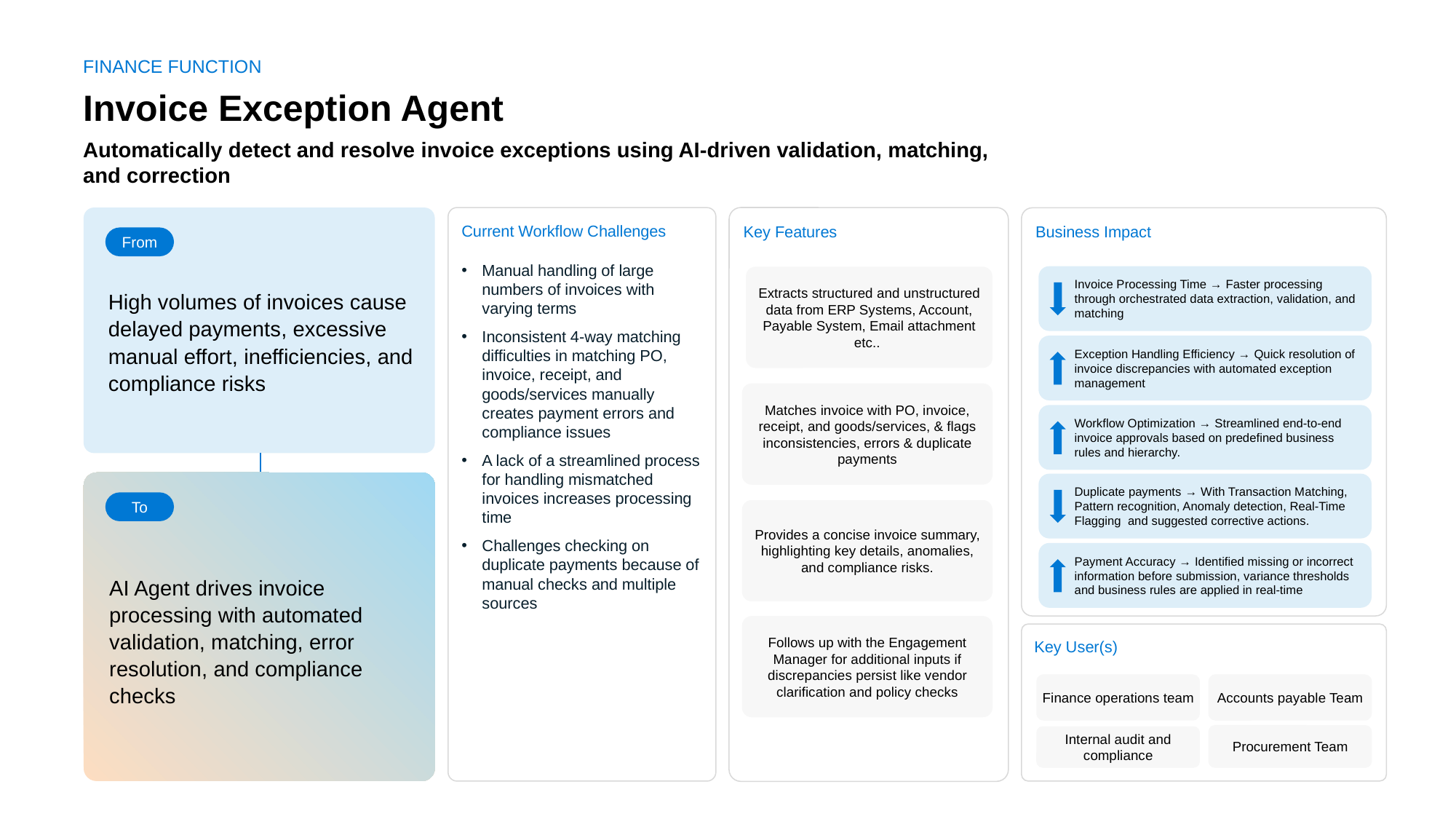

FINANCE FUNCTION
Invoice Exception Agent
Automatically detect and resolve invoice exceptions using AI-driven validation, matching, and correction
High volumes of invoices cause delayed payments, excessive manual effort, inefficiencies, and compliance risks
Current Workflow Challenges

Manual handling of large numbers of invoices with varying terms
Inconsistent 4-way matching difficulties in matching PO, invoice, receipt, and goods/services manually creates payment errors and compliance issues
A lack of a streamlined process for handling mismatched invoices increases processing time
Challenges checking on duplicate payments because of manual checks and multiple sources
Key Features
Business Impact
From
Invoice Processing Time → Faster processing through orchestrated data extraction, validation, and matching
Extracts structured and unstructured data from ERP Systems, Account, Payable System, Email attachment etc..

Exception Handling Efficiency → Quick resolution of invoice discrepancies with automated exception management

Matches invoice with PO, invoice, receipt, and goods/services, & flags inconsistencies, errors & duplicate payments
Workflow Optimization → Streamlined end-to-end invoice approvals based on predefined business rules and hierarchy.

AI Agent drives invoice processing with automated validation, matching, error resolution, and compliance checks
Duplicate payments → With Transaction Matching, Pattern recognition, Anomaly detection, Real-Time Flagging  and suggested corrective actions.

To
Provides a concise invoice summary, highlighting key details, anomalies, and compliance risks.
Payment Accuracy → Identified missing or incorrect information before submission, variance thresholds and business rules are applied in real-time

Follows up with the Engagement Manager for additional inputs if discrepancies persist like vendor clarification and policy checks
Key User(s)
Finance operations team
Accounts payable Team

Procurement Team
Internal audit and compliance